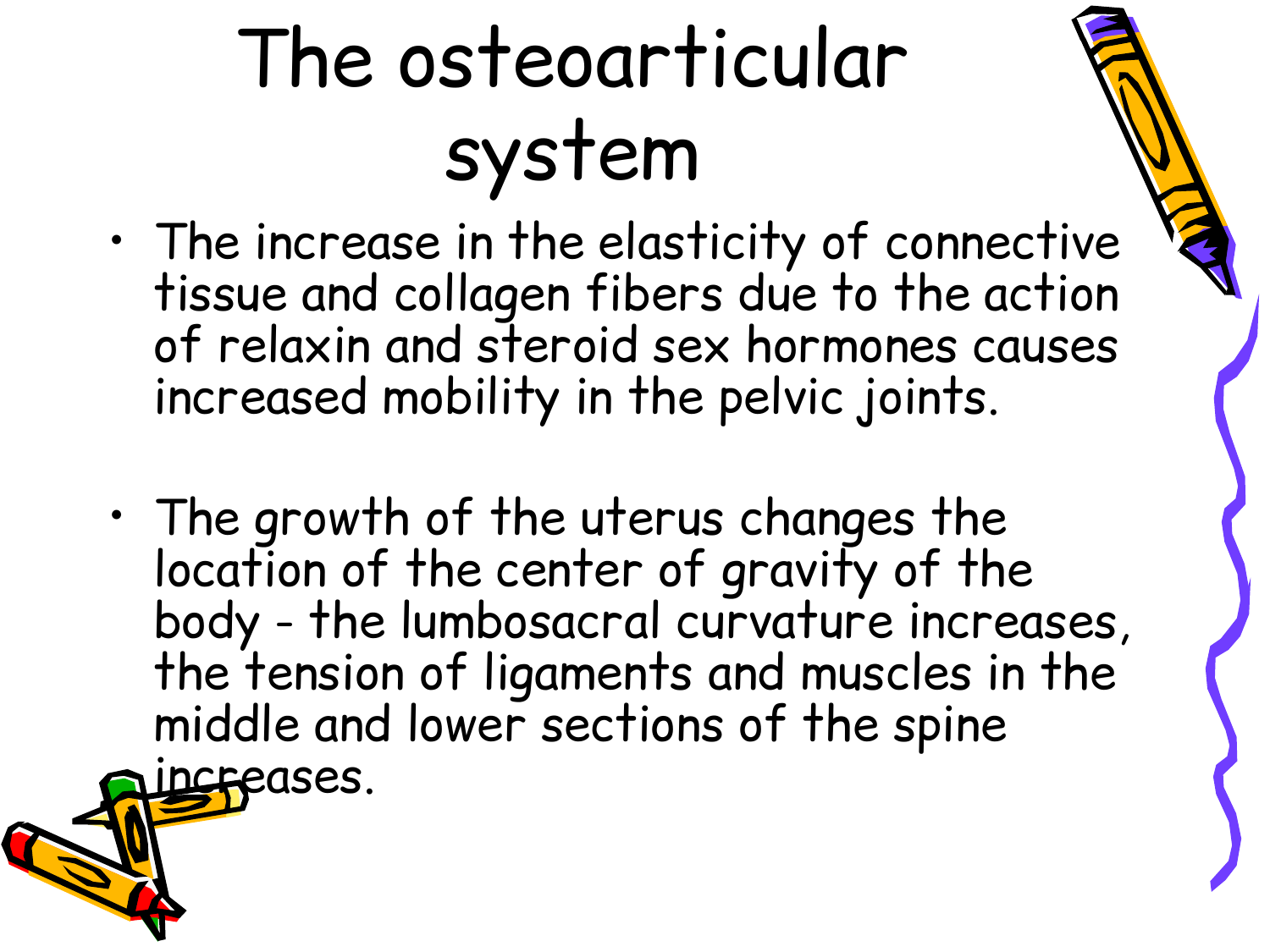

The osteoarticular system
The increase in the elasticity of connective tissue and collagen fibers due to the action of relaxin and steroid sex hormones causes increased mobility in the pelvic joints.
The growth of the uterus changes the location of the center of gravity of the body - the lumbosacral curvature increases, the tension of ligaments and muscles in the middle and lower sections of the spine increases.